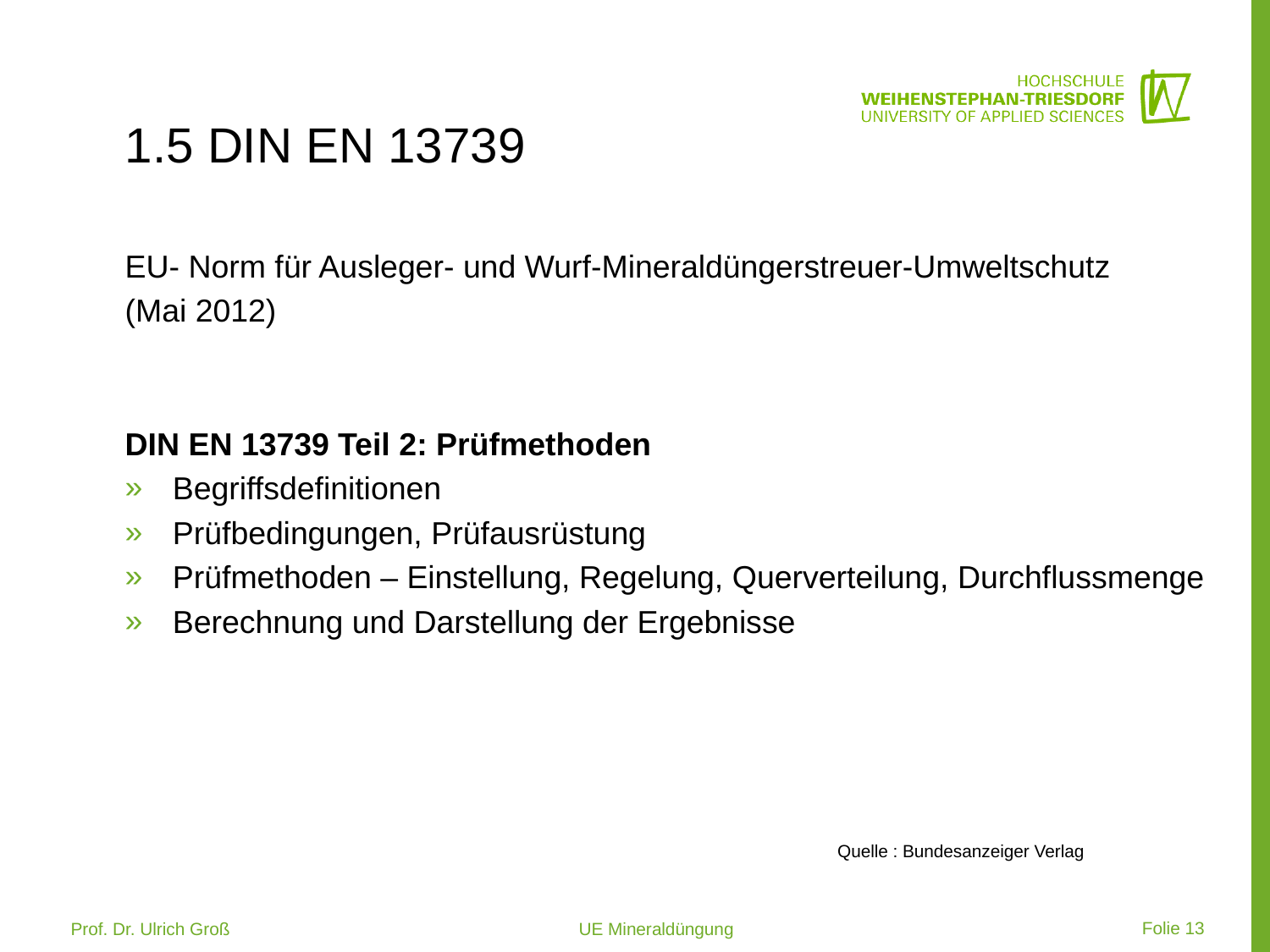

# 1.5 DIN EN 13739

EU- Norm für Ausleger- und Wurf-Mineraldüngerstreuer-Umweltschutz
(Mai 2012)

DIN EN 13739 Teil 2: Prüfmethoden
Begriffsdefinitionen
Prüfbedingungen, Prüfausrüstung
Prüfmethoden – Einstellung, Regelung, Querverteilung, Durchflussmenge
Berechnung und Darstellung der Ergebnisse

Quelle : Bundesanzeiger Verlag
 Folie 13
Prof. Dr. Ulrich Groß 			UE Mineraldüngung